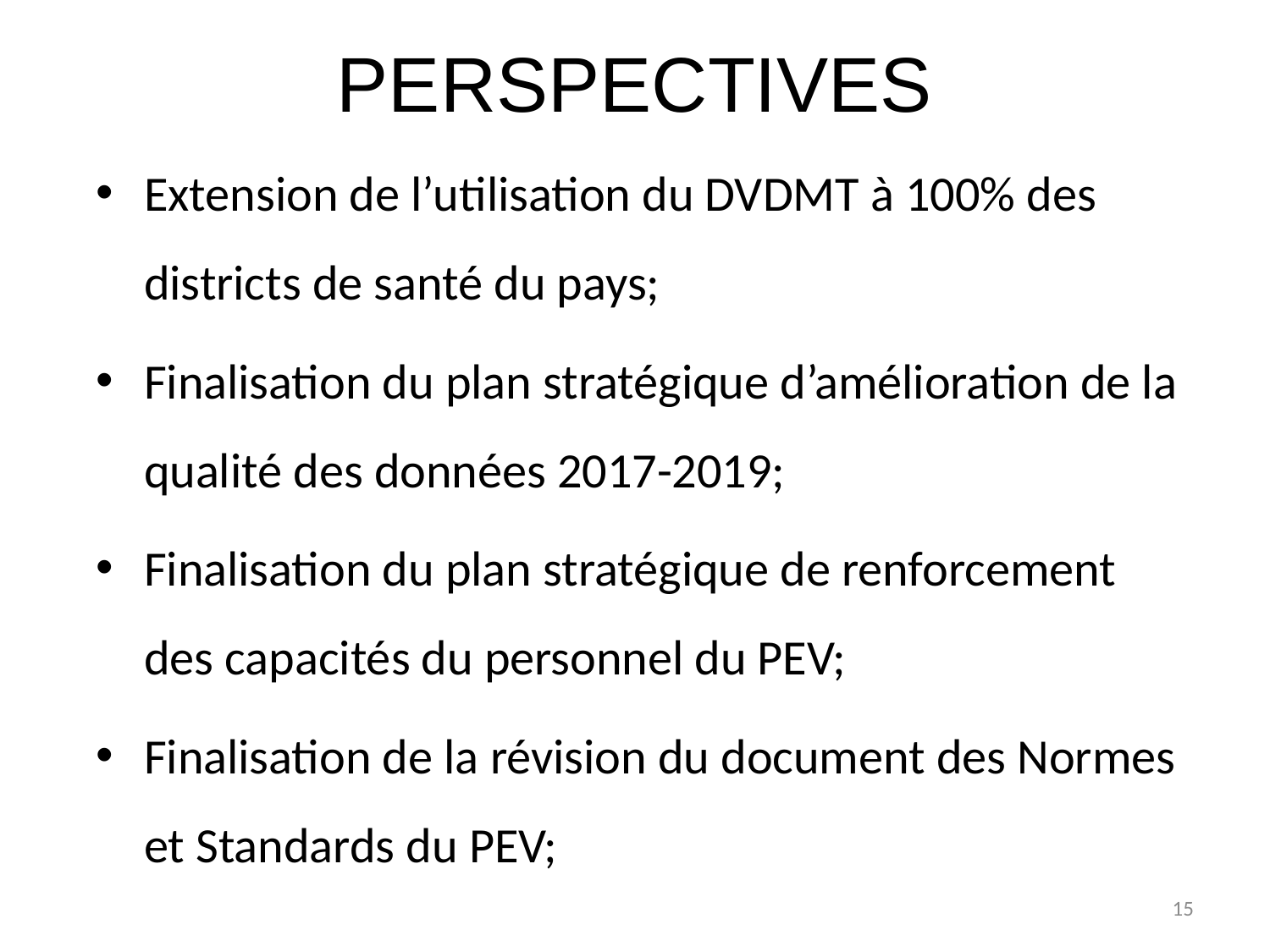

# PERSPECTIVES
Extension de l’utilisation du DVDMT à 100% des districts de santé du pays;
Finalisation du plan stratégique d’amélioration de la qualité des données 2017-2019;
Finalisation du plan stratégique de renforcement des capacités du personnel du PEV;
Finalisation de la révision du document des Normes et Standards du PEV;
15